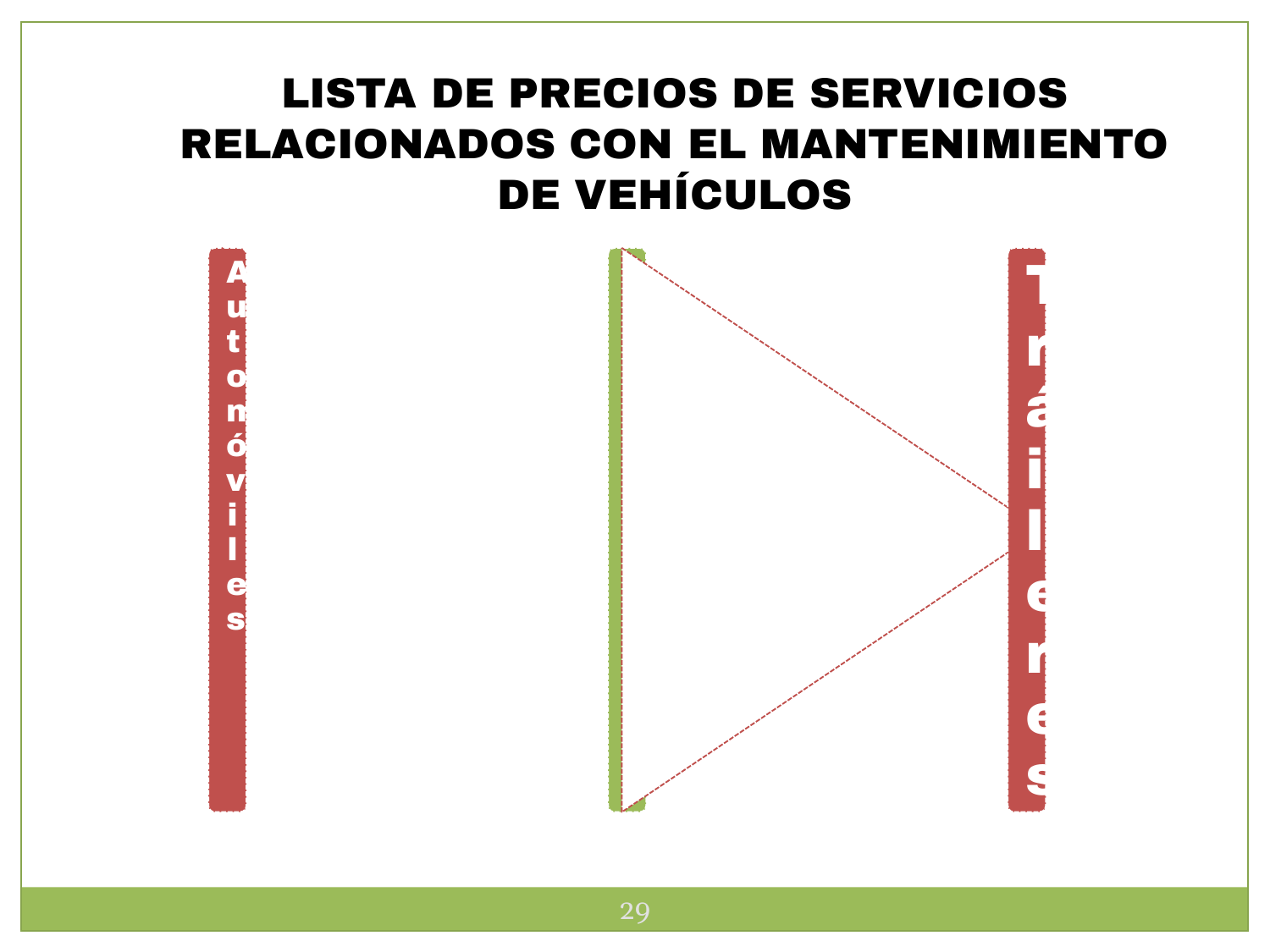

LISTA DE PRECIOS DE SERVICIOS RELACIONADOS CON EL MANTENIMIENTO DE VEHÍCULOS
Automóviles
Buses
Tráileres
29